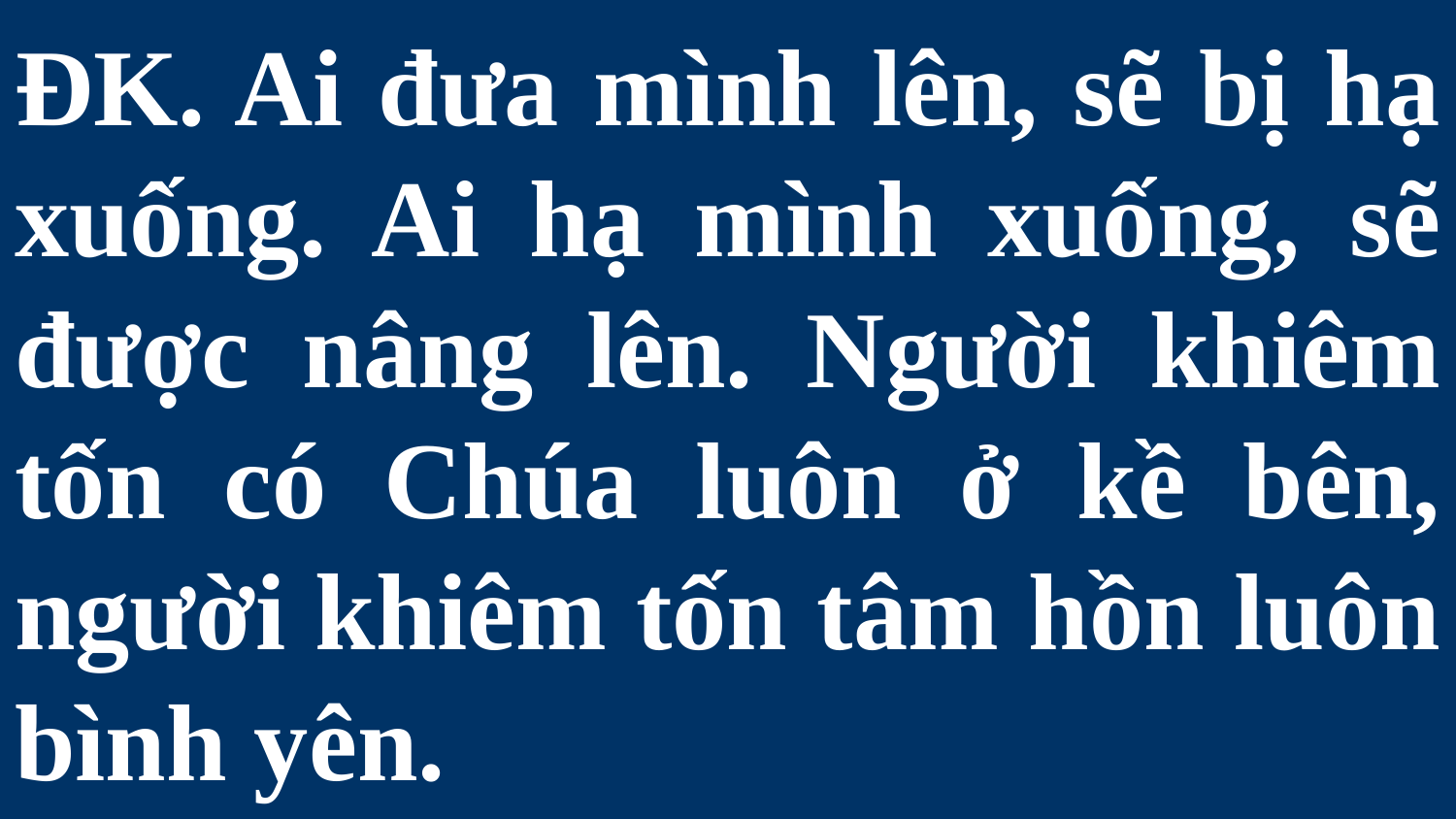

# ĐK. Ai đưa mình lên, sẽ bị hạ xuống. Ai hạ mình xuống, sẽ được nâng lên. Người khiêm tốn có Chúa luôn ở kề bên, người khiêm tốn tâm hồn luôn bình yên.